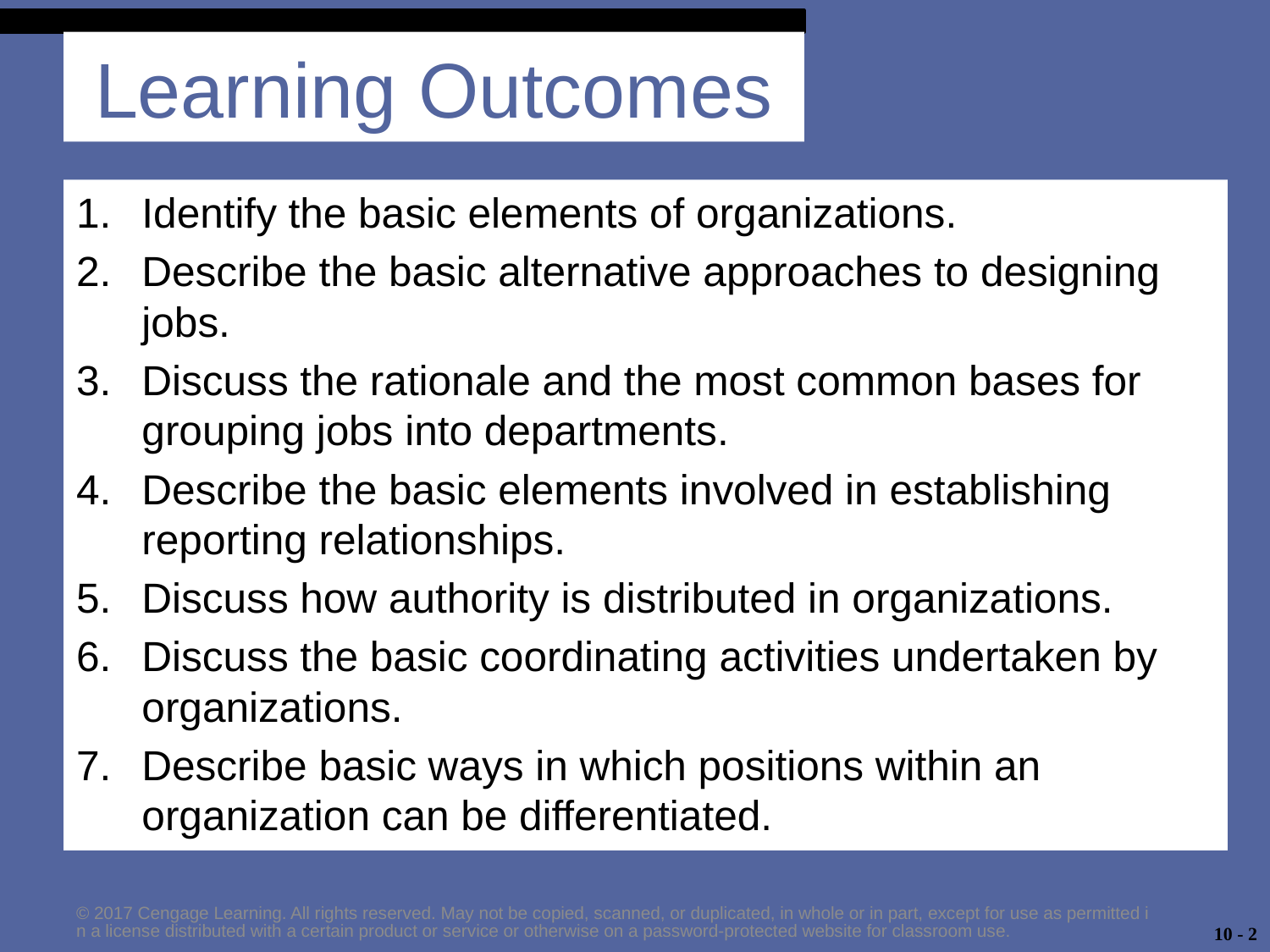

# Learning Outcomes
Identify the basic elements of organizations.
Describe the basic alternative approaches to designing jobs.
Discuss the rationale and the most common bases for grouping jobs into departments.
Describe the basic elements involved in establishing reporting relationships.
Discuss how authority is distributed in organizations.
Discuss the basic coordinating activities undertaken by organizations.
Describe basic ways in which positions within an organization can be differentiated.
© 2017 Cengage Learning. All rights reserved. May not be copied, scanned, or duplicated, in whole or in part, except for use as permitted in a license distributed with a certain product or service or otherwise on a password-protected website for classroom use.